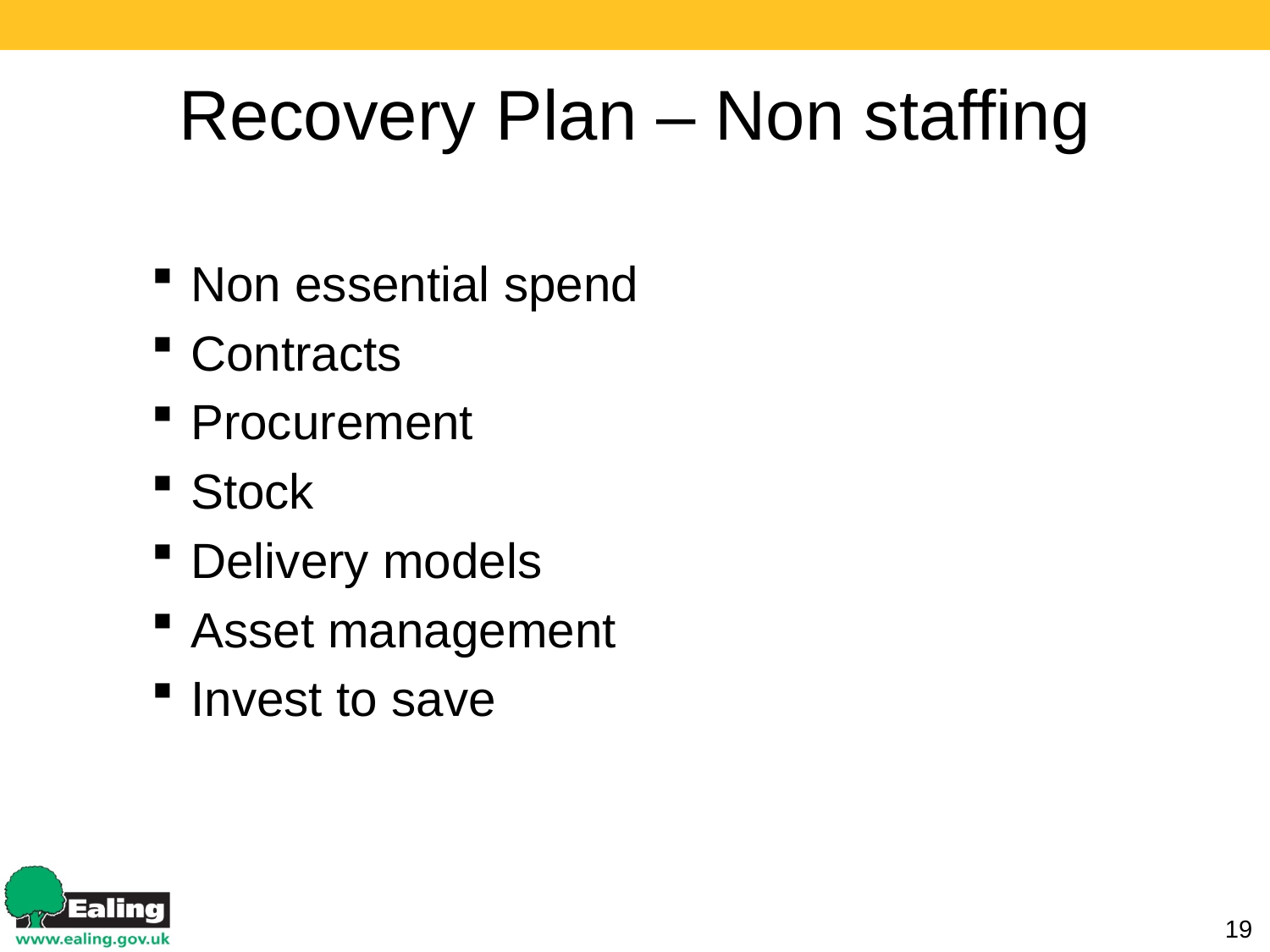

# Recovery Plan – Non staffing
Non essential spend
Contracts
Procurement
Stock
Delivery models
Asset management
Invest to save
19